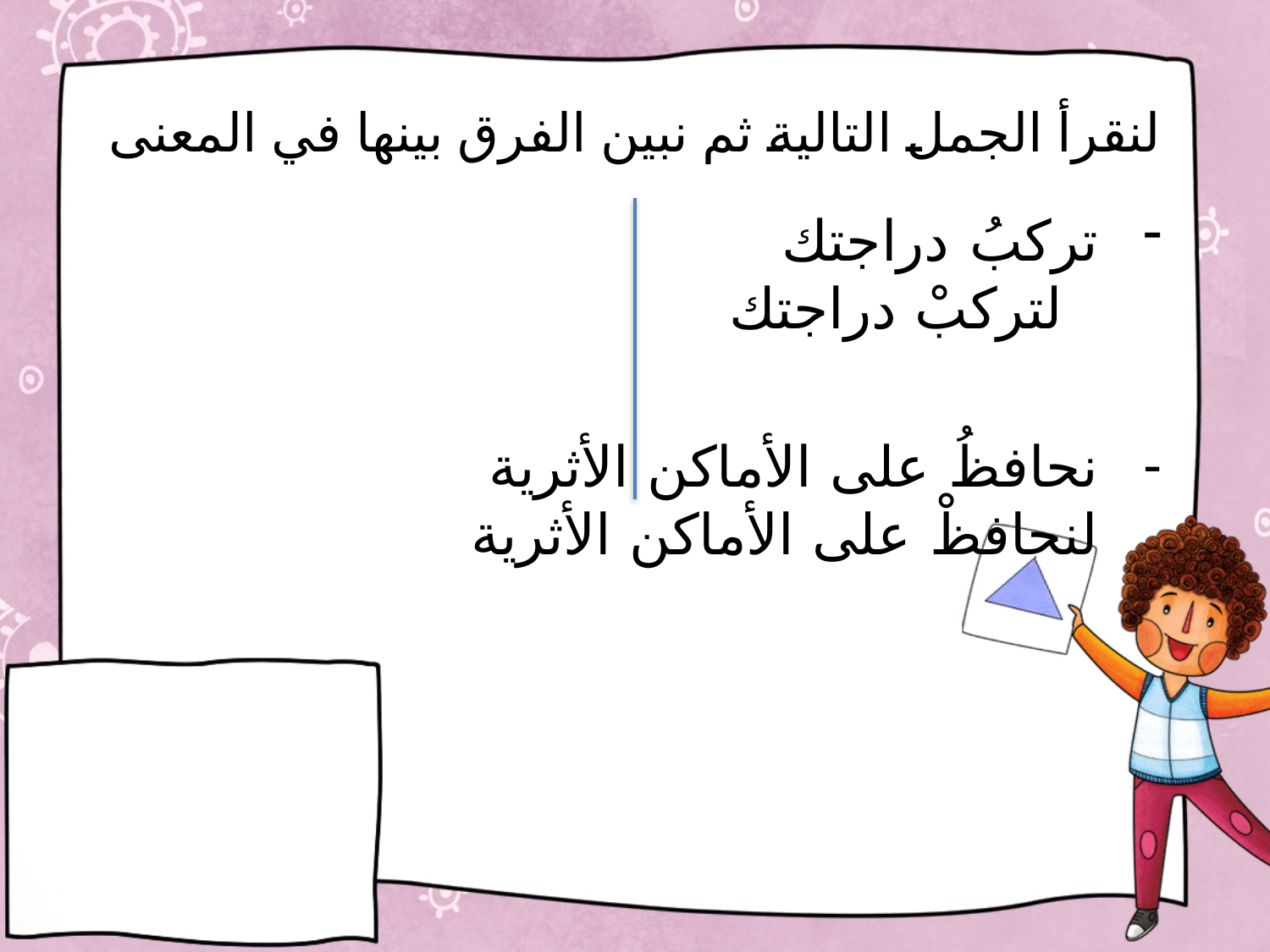

# لنقرأ الجمل التالية ثم نبين الفرق بينها في المعنى
تركبُ دراجتك                                          لتركبْ دراجتك

نحافظُ على الأماكن الأثرية                    لنحافظْ على الأماكن الأثرية